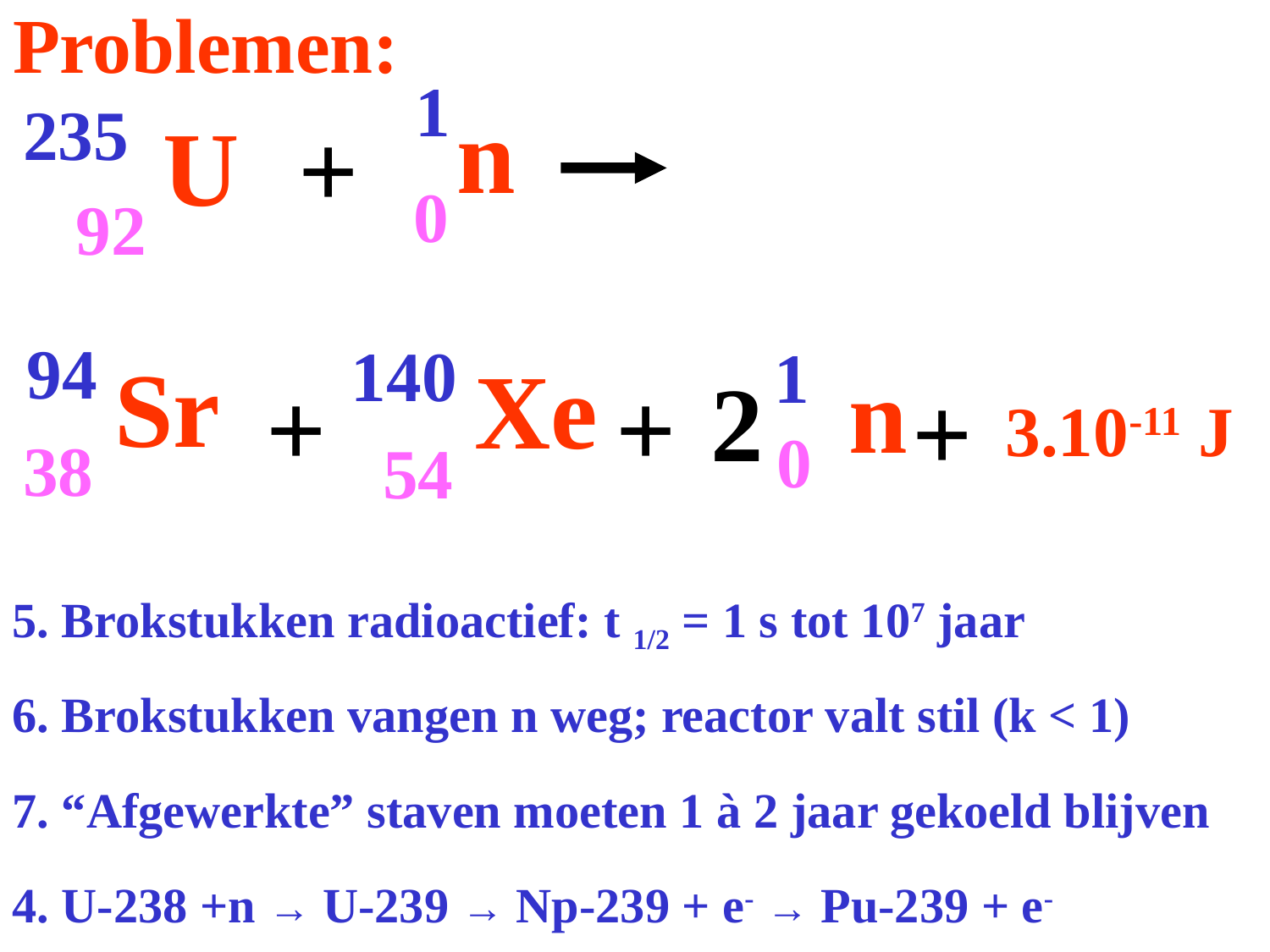

# Problemen:
1
n
0
235
U
+

92
94
Sr
140
Xe
1
n
0
2
+
3.10-11 J
38
54
+
+
5. Brokstukken radioactief: t 1/2 = 1 s tot 107 jaar
6. Brokstukken vangen n weg; reactor valt stil (k < 1)
7. “Afgewerkte” staven moeten 1 à 2 jaar gekoeld blijven
4. U-238 +n → U-239 → Np-239 + e- → Pu-239 + e-